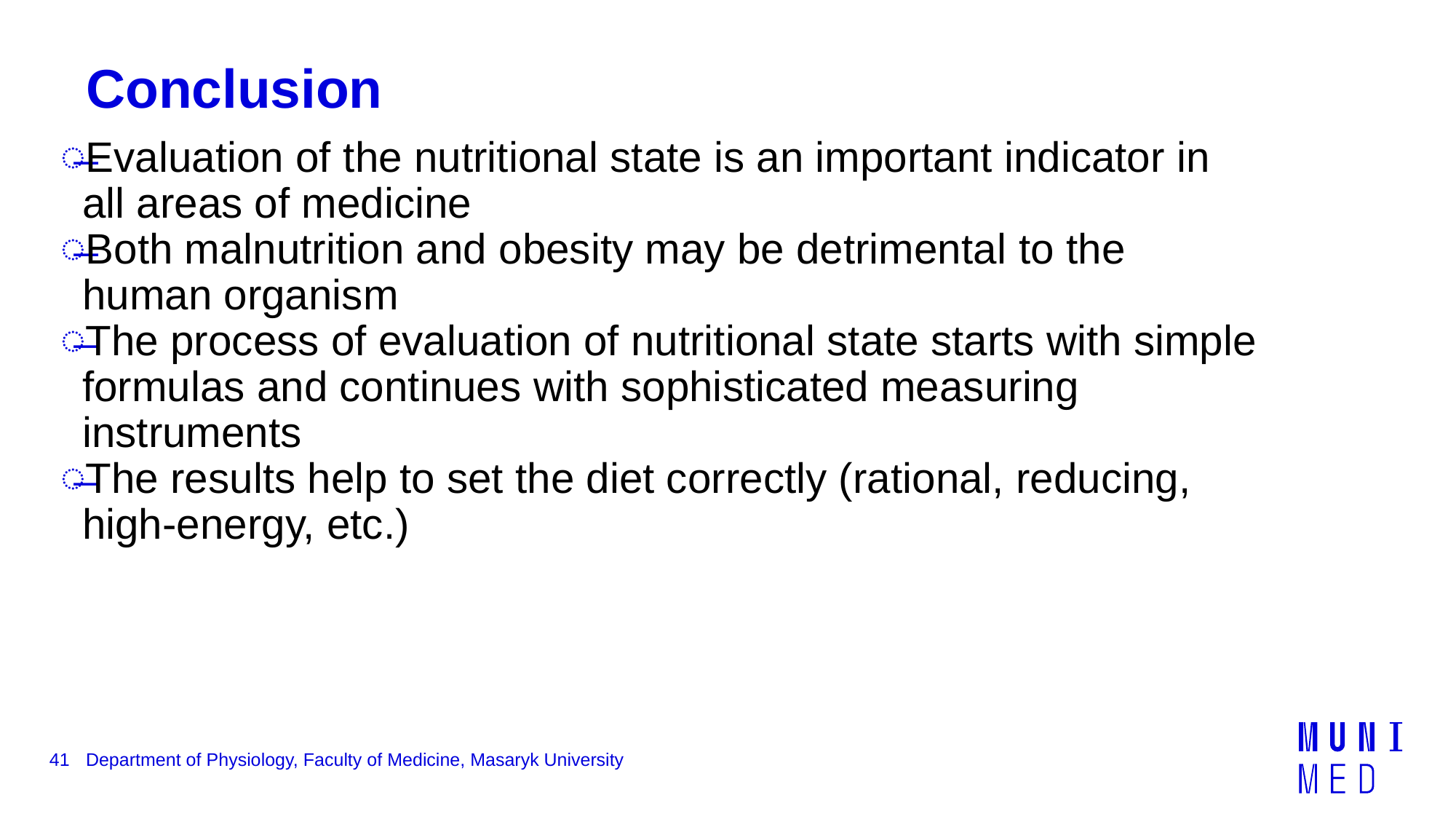

# Conclusion
Evaluation of the nutritional state is an important indicator in all areas of medicine
Both malnutrition and obesity may be detrimental to the human organism
The process of evaluation of nutritional state starts with simple formulas and continues with sophisticated measuring instruments
The results help to set the diet correctly (rational, reducing, high-energy, etc.)
41
Department of Physiology, Faculty of Medicine, Masaryk University